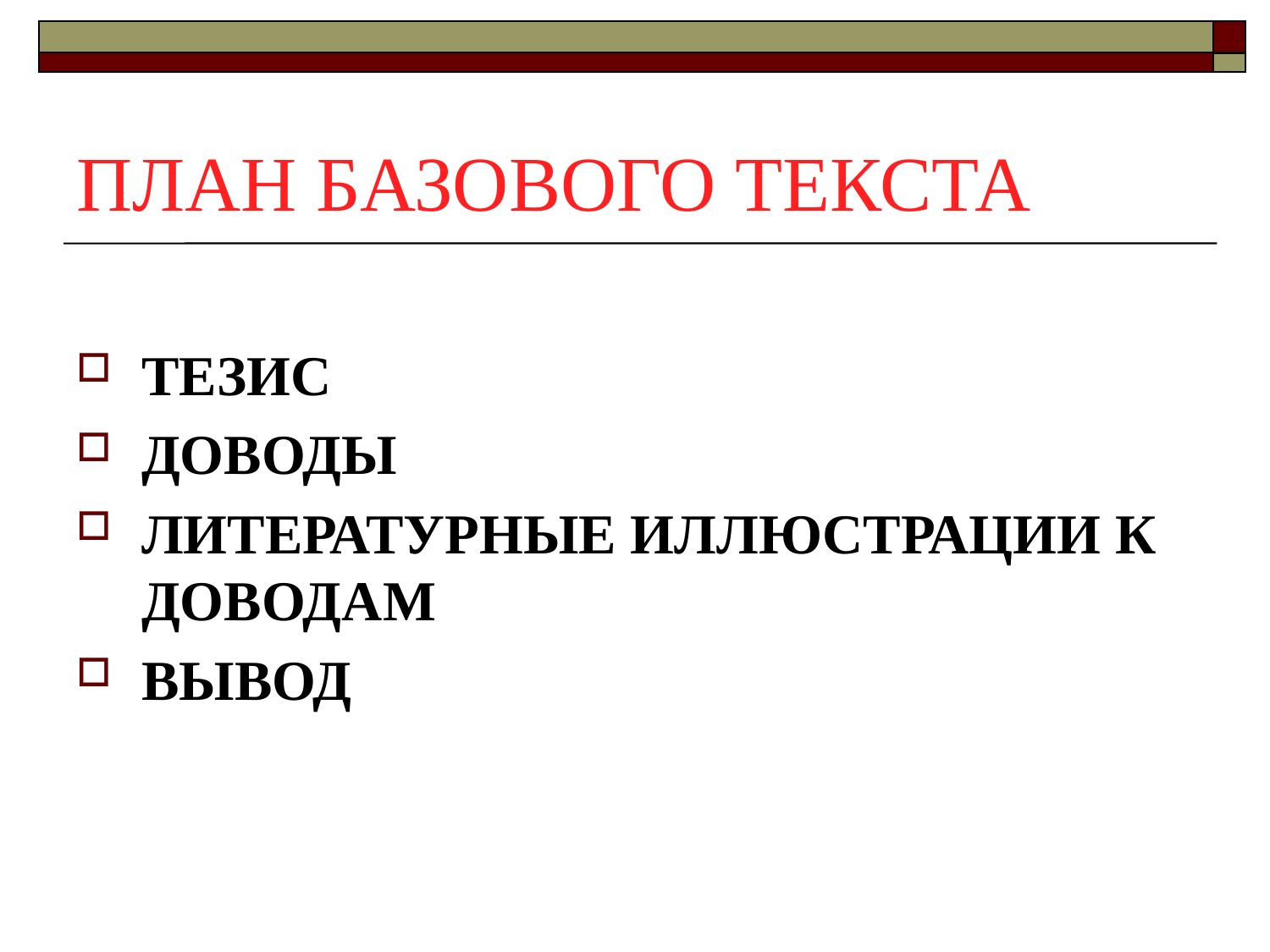

# ПЛАН БАЗОВОГО ТЕКСТА

ТЕЗИС
ДОВОДЫ
ЛИТЕРАТУРНЫЕ ИЛЛЮСТРАЦИИ К ДОВОДАМ
ВЫВОД